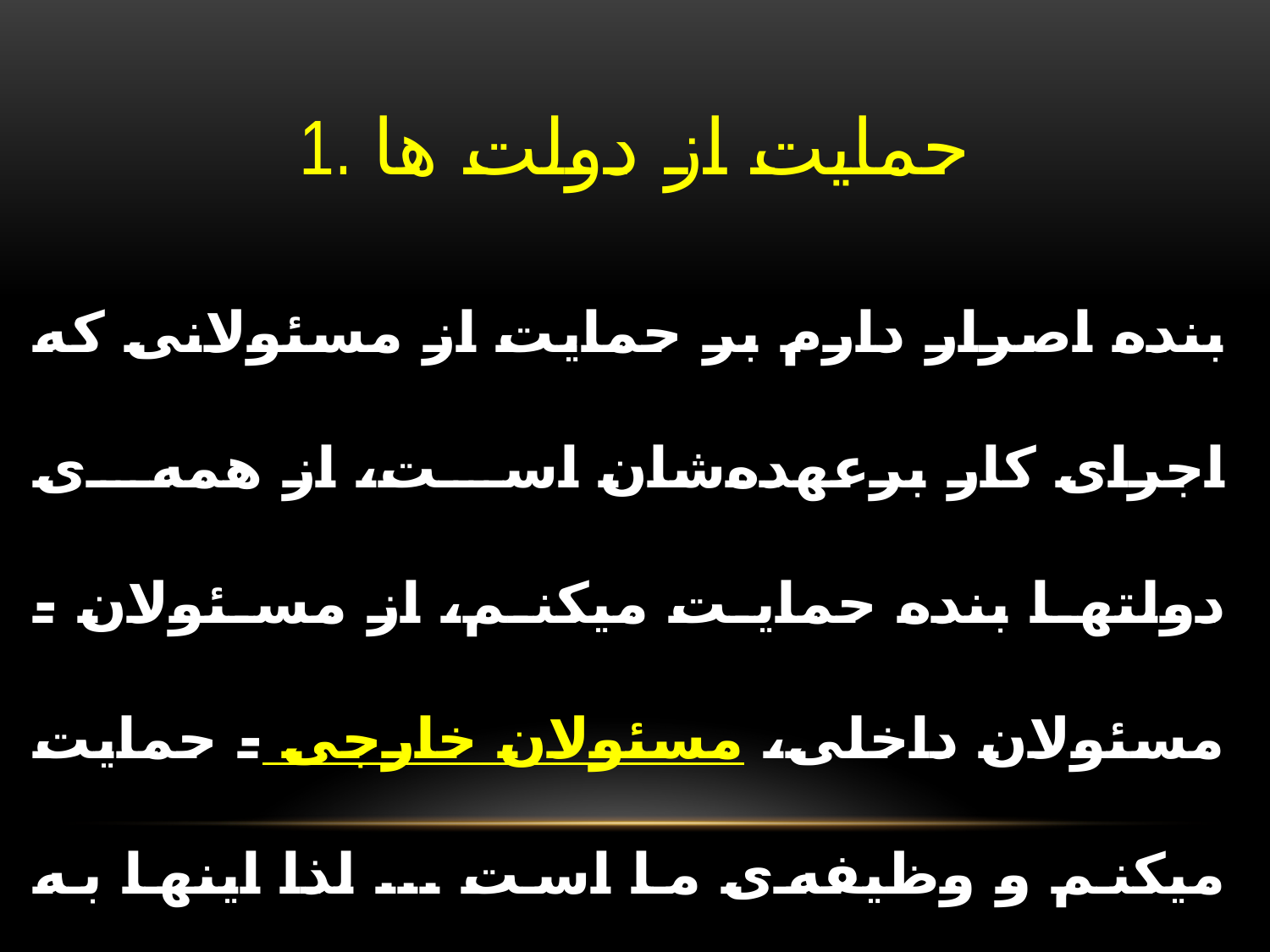

# 1. حمایت از دولت ها
بنده اصرار دارم بر حمايت از مسئولانى كه اجراى كار برعهده‌شان است، از همه‌ى دولتها بنده حمايت ميكنم، از مسئولان - مسئولان داخلى، مسئولان خارجى - حمايت ميكنم و وظيفه‌ى ما است ... لذا اينها به كمك احتياج دارند، من هم كمكشان ميكنم، حمايتشان ميكنم         29 آبان 1392